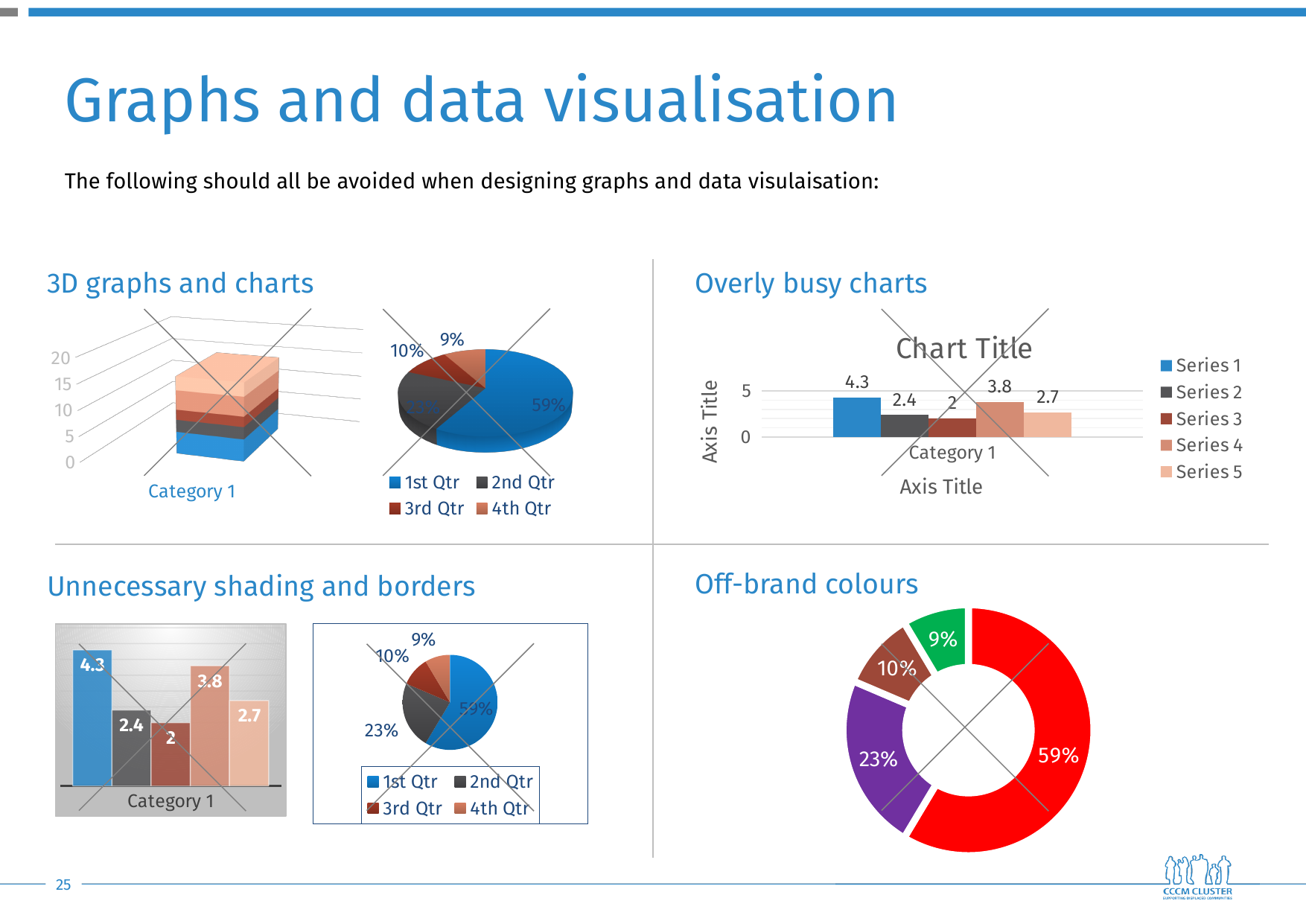

# Graphs and data visualisation
The following should all be avoided when designing graphs and data visulaisation:
3D graphs and charts
Overly busy charts

[unsupported chart]

### Chart:

| Category | Series 1 | Series 2 | Series 3 | Series 4 | Series 5 |
|---|---|---|---|---|---|
| Category 1 | 4.3 | 2.4 | 2.0 | 3.8 | 2.7 |

[unsupported chart]

Off-brand colours
Unnecessary shading and borders

### Chart

| Category | Sales |
|---|---|
| 1st Qtr | 8.2 |
| 2nd Qtr | 3.2 |
| 3rd Qtr | 1.4 |
| 4th Qtr | 1.2 |

### Chart

| Category | Series 1 | Series 2 | Series 3 | Series 4 | Series 5 |
|---|---|---|---|---|---|
| Category 1 | 4.3 | 2.4 | 2.0 | 3.8 | 2.7 |

### Chart

| Category | Sales |
|---|---|
| 1st Qtr | 8.2 |
| 2nd Qtr | 3.2 |
| 3rd Qtr | 1.4 |
| 4th Qtr | 1.2 |